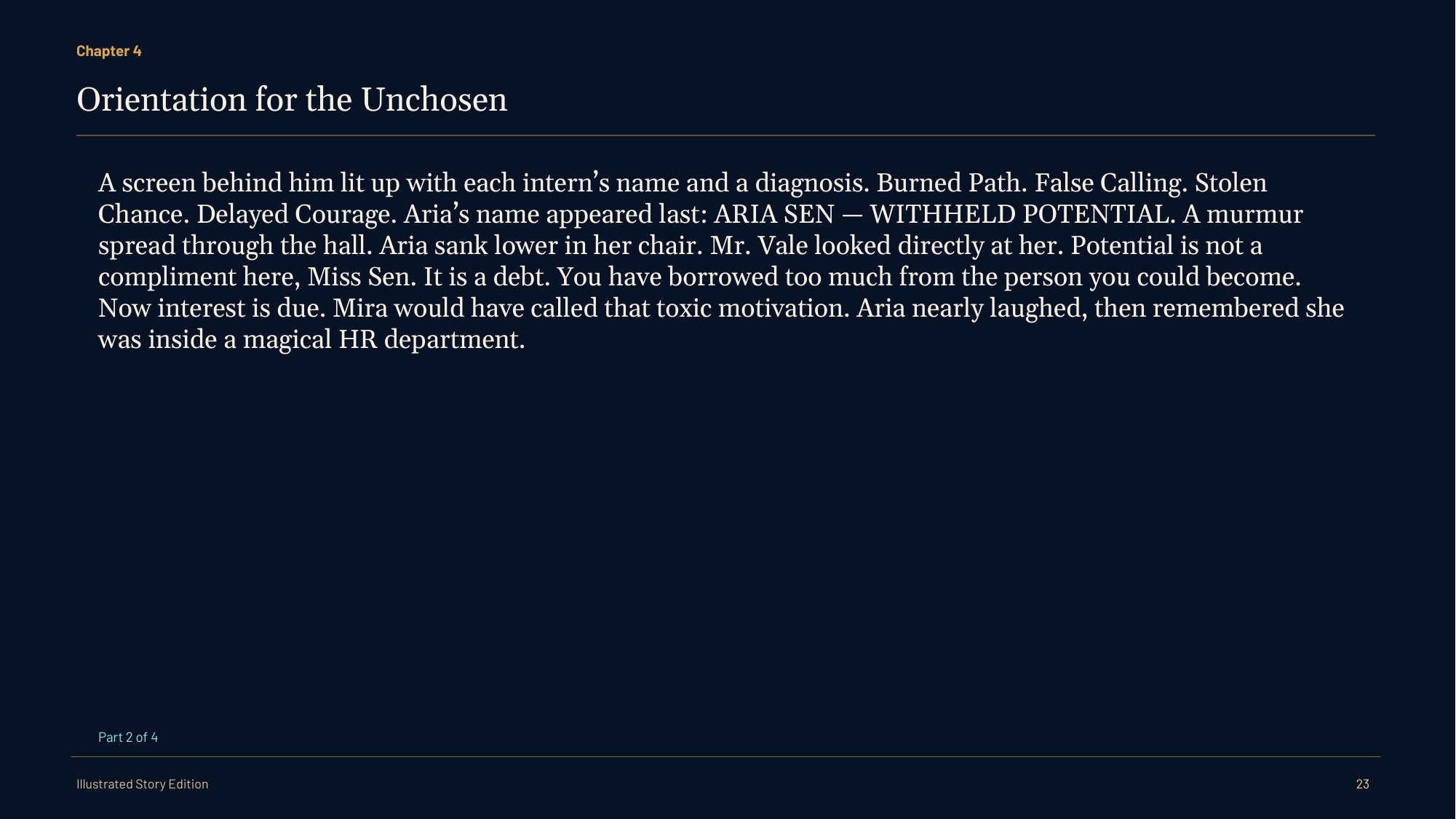

Chapter 4
Orientation for the Unchosen

A screen behind him lit up with each intern’s name and a diagnosis. Burned Path. False Calling. Stolen Chance. Delayed Courage. Aria’s name appeared last: ARIA SEN — WITHHELD POTENTIAL. A murmur spread through the hall. Aria sank lower in her chair. Mr. Vale looked directly at her. Potential is not a compliment here, Miss Sen. It is a debt. You have borrowed too much from the person you could become. Now interest is due. Mira would have called that toxic motivation. Aria nearly laughed, then remembered she was inside a magical HR department.
Part 2 of 4

Illustrated Story Edition
23